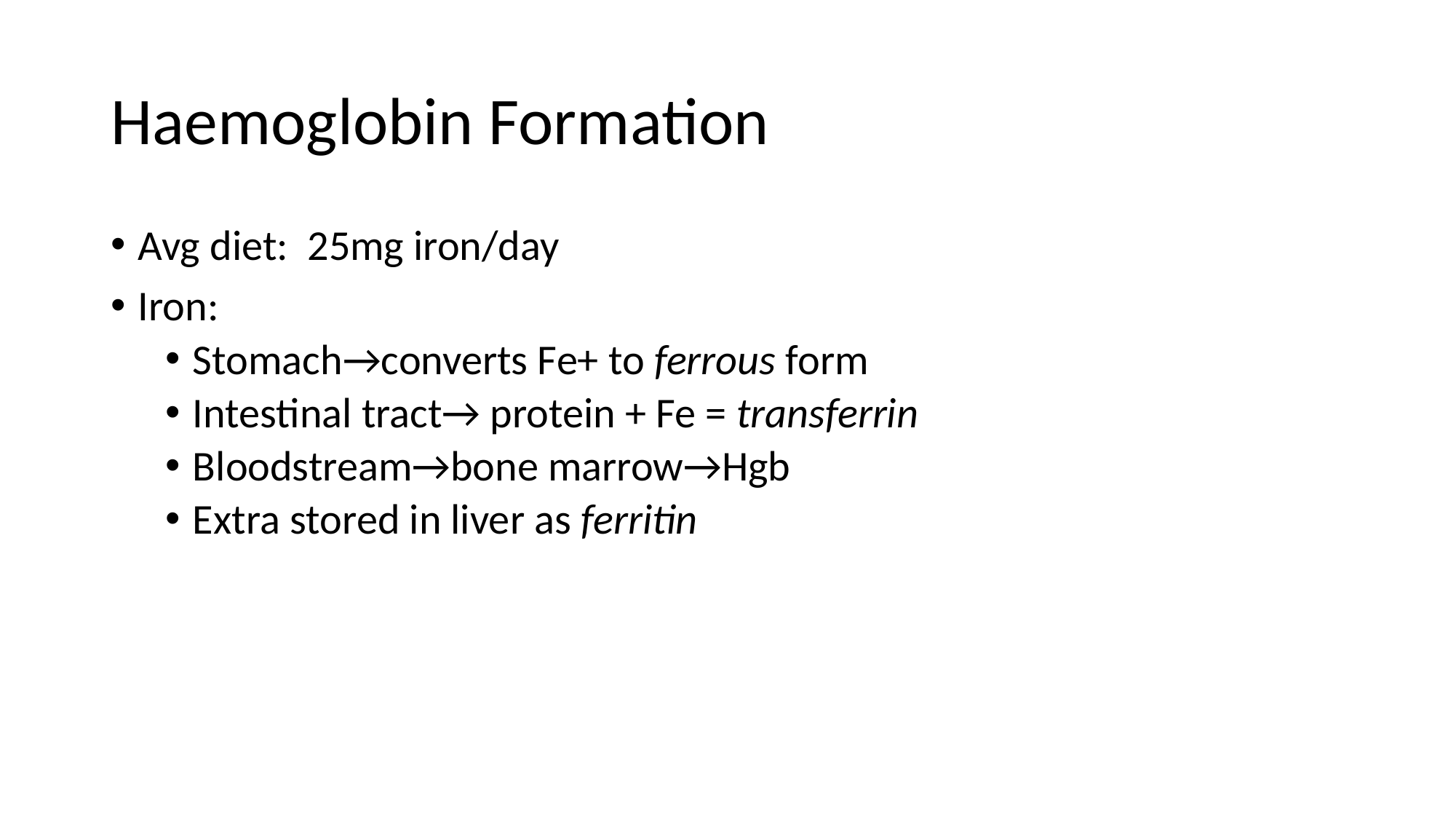

# Haemoglobin Formation
Avg diet:  25mg iron/day
Iron:
Stomach→converts Fe+ to ferrous form
Intestinal tract→ protein + Fe = transferrin
Bloodstream→bone marrow→Hgb
Extra stored in liver as ferritin